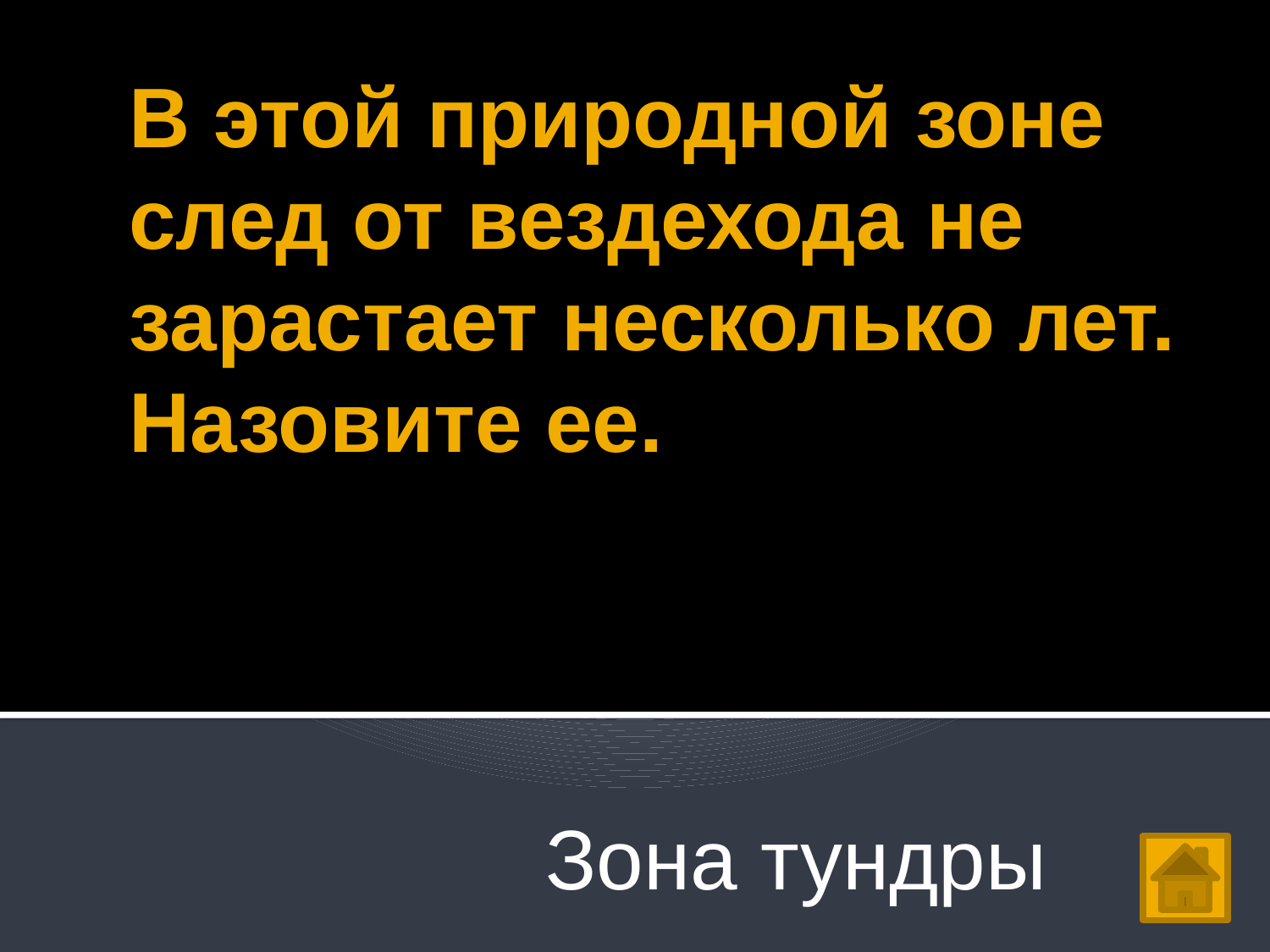

# В этой природной зоне след от вездехода не зарастает несколько лет. Назовите ее.
Зона тундры